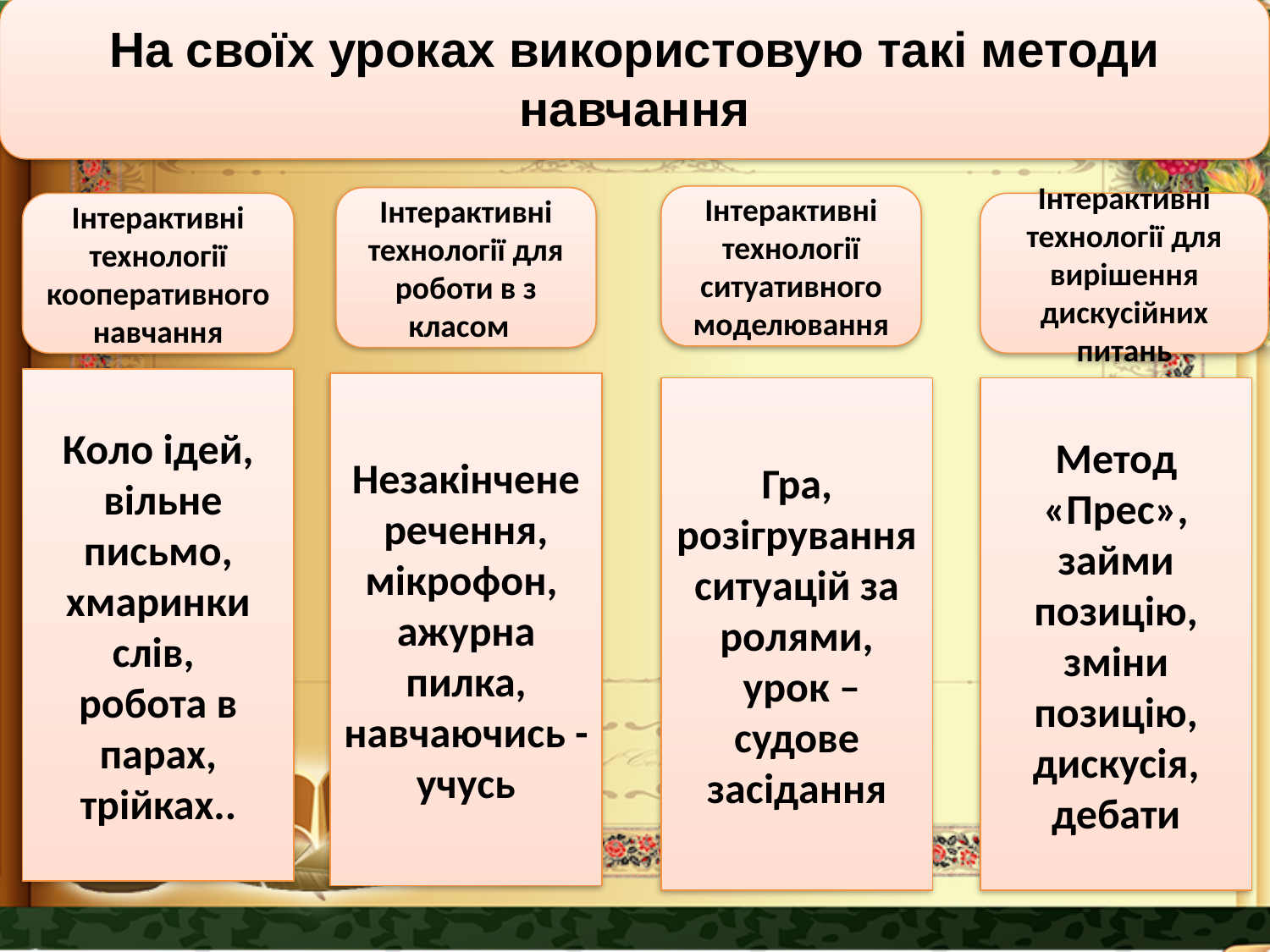

На своїх уроках використовую такі методи навчання
Інтерактивні технології ситуативного моделювання
Інтерактивні технології для роботи в з класом
Інтерактивні технології кооперативного навчання
Інтерактивні технології для вирішення дискусійних питань
Коло ідей,
 вільне письмо, хмаринки слів,
робота в парах, трійках..
Незакінчене речення, мікрофон,
ажурна пилка, навчаючись - учусь
Метод «Прес», займи позицію, зміни позицію,
дискусія, дебати
Гра,
розігрування ситуацій за ролями,
 урок – судове засідання